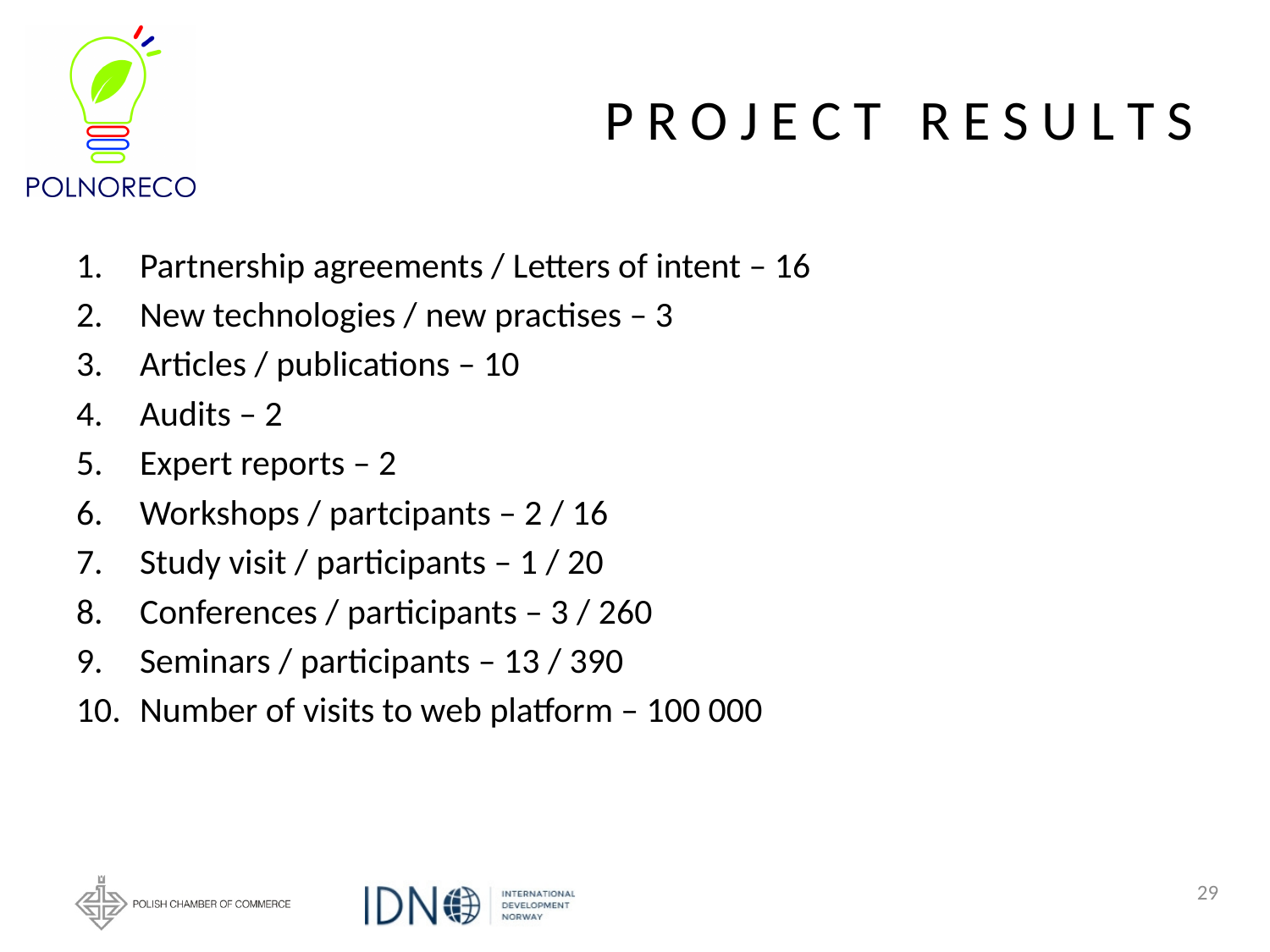

# P R O J E C T   R E S U L T S
Partnership agreements / Letters of intent – 16
New technologies / new practises – 3
Articles / publications – 10
Audits – 2
Expert reports – 2
Workshops / partcipants – 2 / 16
Study visit / participants – 1 / 20
Conferences / participants – 3 / 260
Seminars / participants – 13 / 390
Number of visits to web platform – 100 000
29